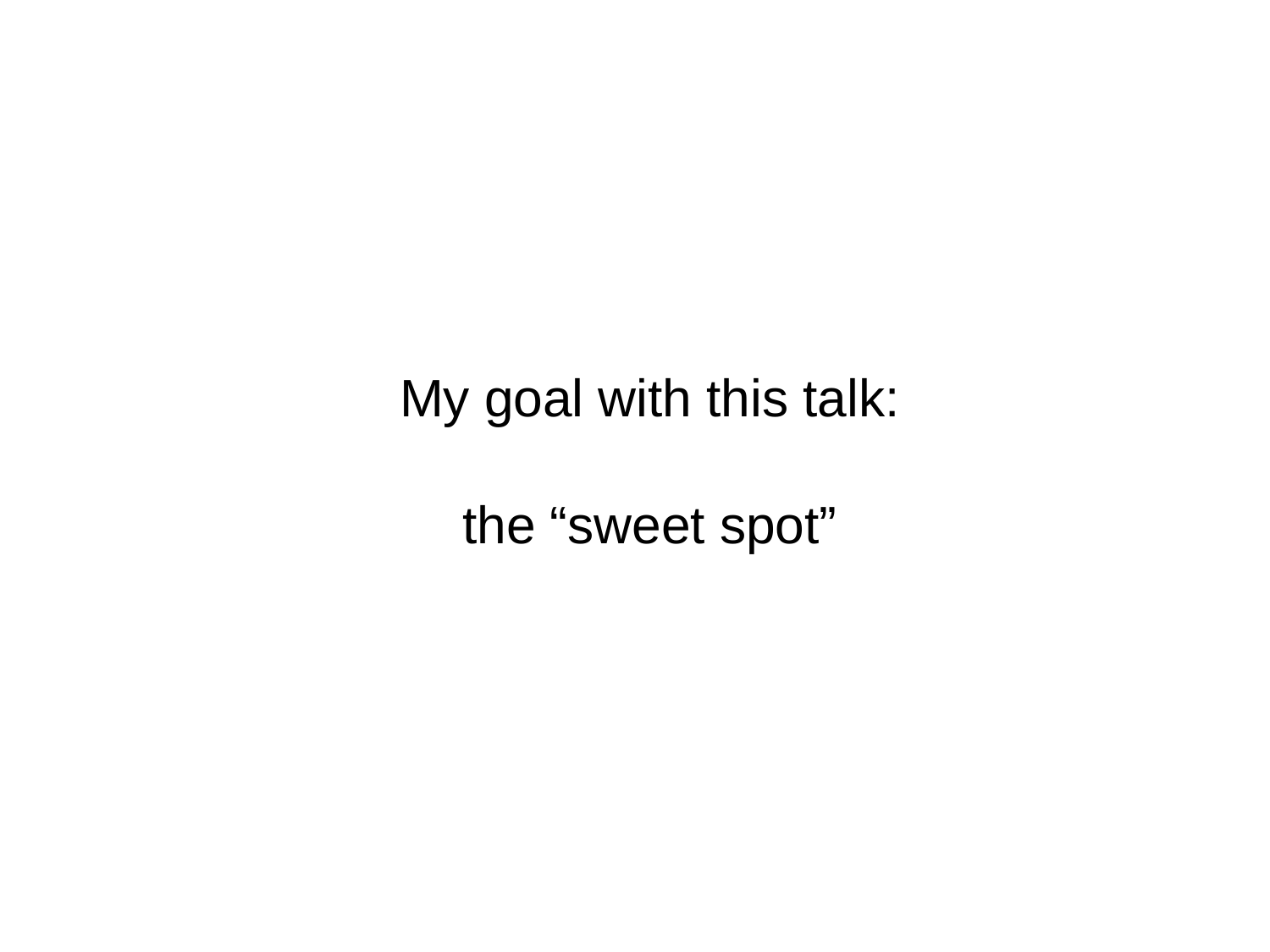

# My goal with this talk: the “sweet spot”